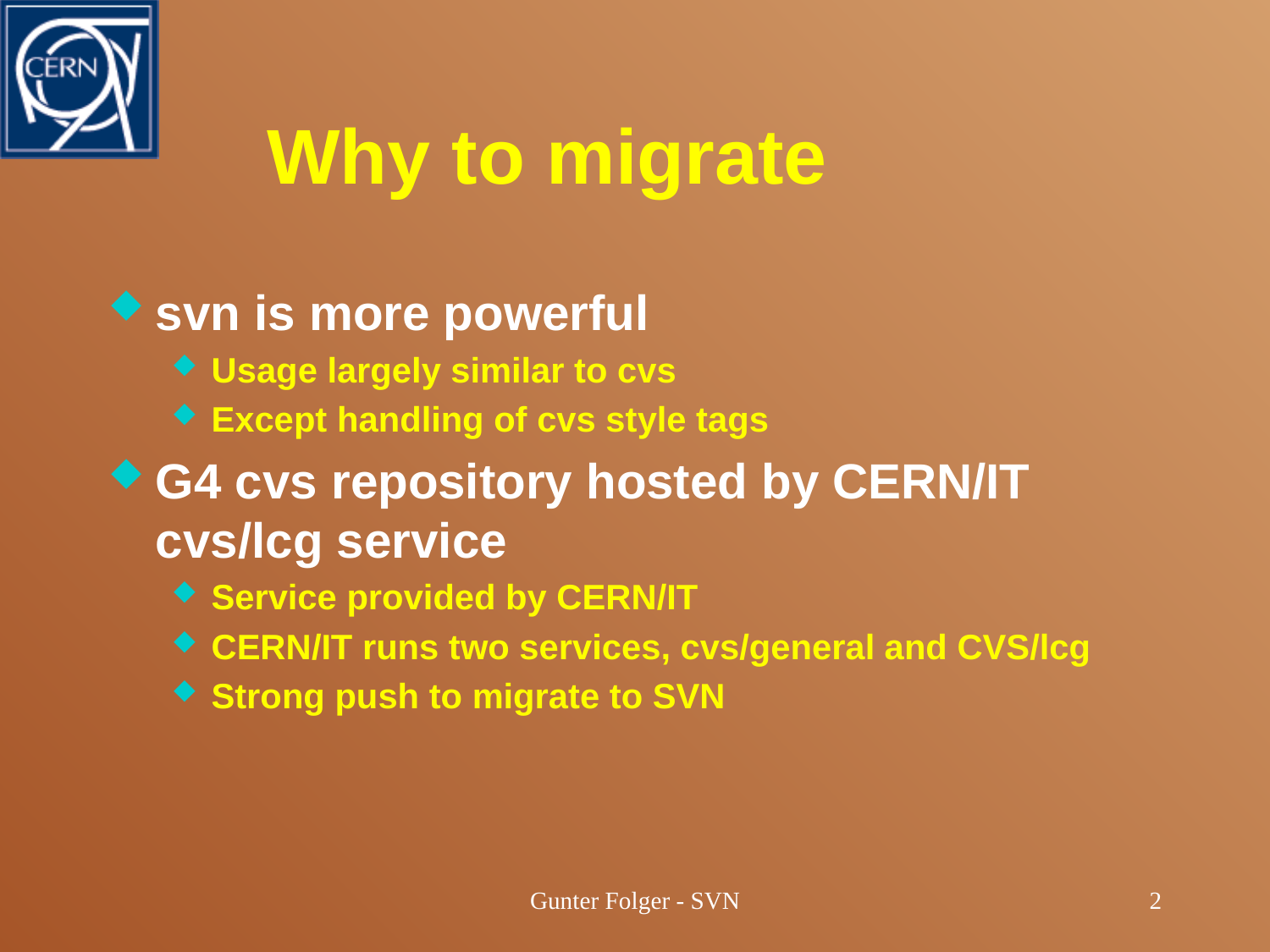

# Why to migrate
svn is more powerful
Usage largely similar to cvs
Except handling of cvs style tags
G4 cvs repository hosted by CERN/IT  cvs/lcg service
Service provided by CERN/IT
CERN/IT runs two services, cvs/general and CVS/lcg
Strong push to migrate to SVN
Gunter Folger - SVN
2